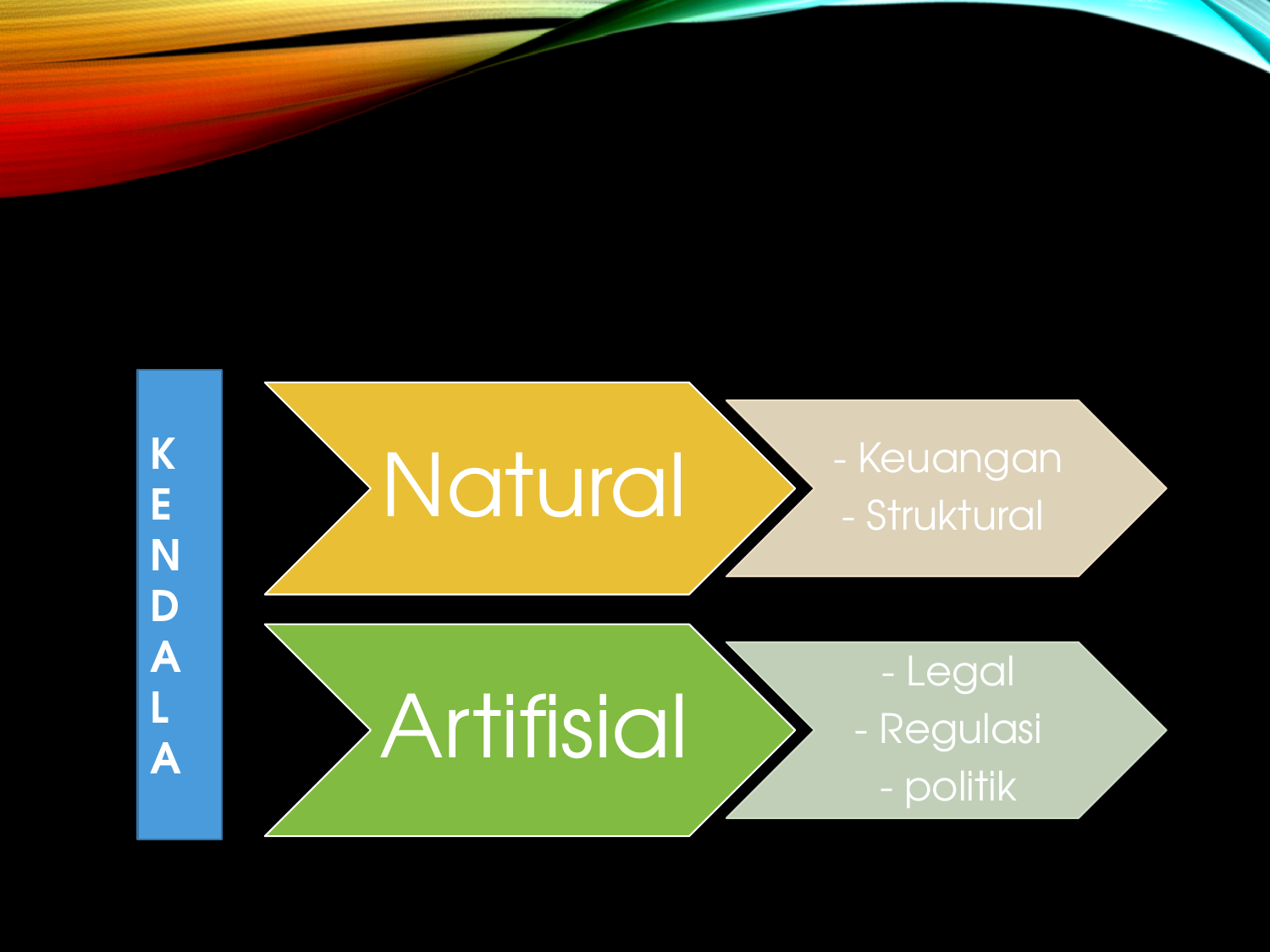

#
Natural
- Keuangan
- Struktural
Artifisial
- Legal
- Regulasi
- politik

K
E
N
D
A
L
A